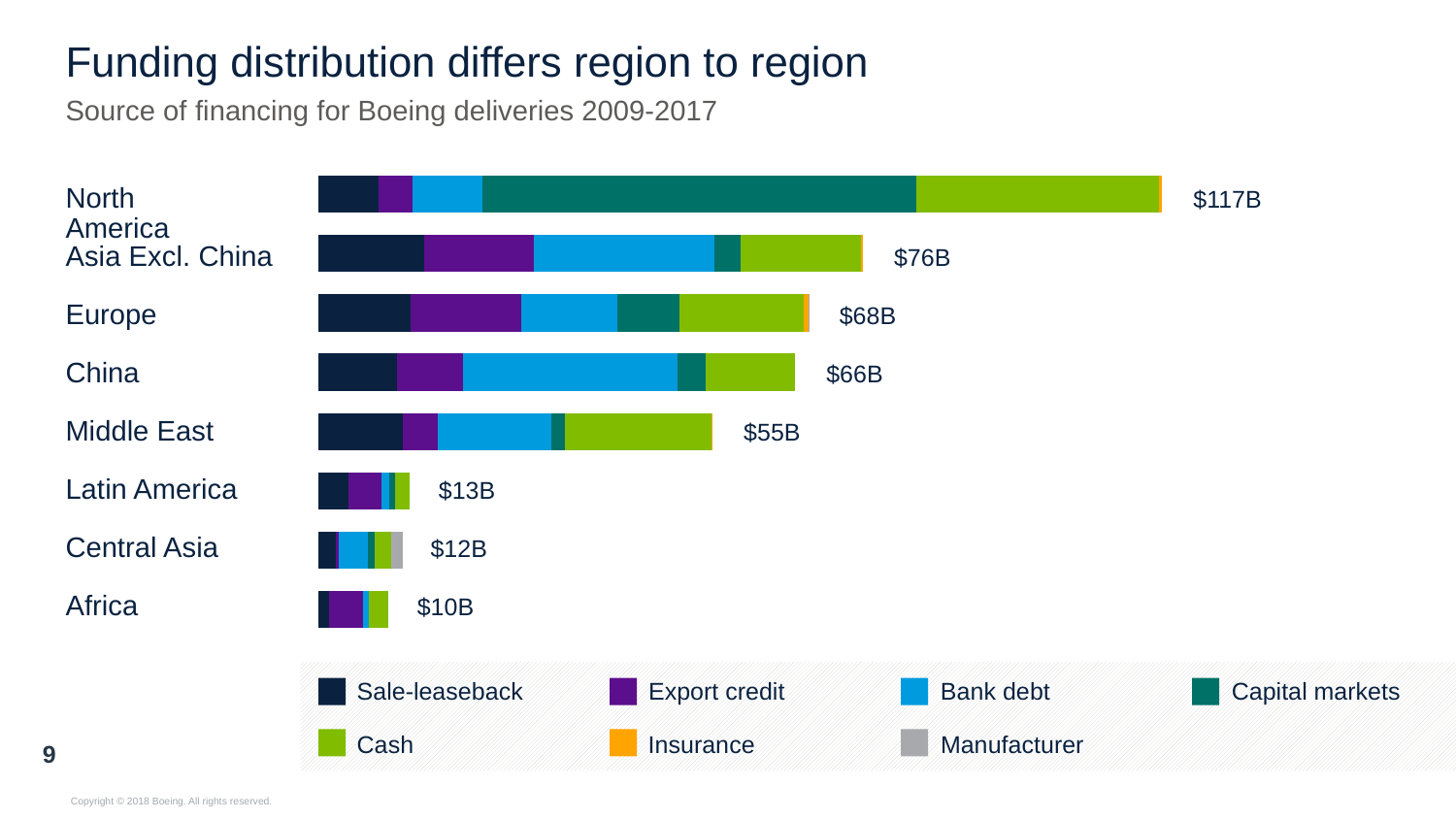

# Funding distribution differs region to region
Source of financing for Boeing deliveries 2009-2017

### Chart

| Category | Sale-leaseback | Export Credit | Bank Debt | Capital Markets | Cash | Insurance | Manufacturer |
|---|---|---|---|---|---|---|---|
| AFRICA | 1435.31 | 4694.465 | 888.48 | 0.0 | 2671.845 | 0.0 | 0.0 |
| CENTRAL ASIA | 2346.255 | 470.475 | 4026.705 | 909.5 | 2354.865 | 0.0 | 1567.4 |
| LATIN AMERICA | 4102.27 | 4629.355 | 1065.52 | 884.616 | 2007.839 | 0.0 | 0.0 |
| MIDDLE EAST | 11644.745 | 4860.385 | 15755.68 | 1897.296 | 20392.784 | 158.61 | 0.0 |
| CHINA | 10866.995 | 9155.945 | 29857.2 | 3875.328 | 12352.032 | 0.0 | 0.0 |
| EUROPE | 12748.98 | 15316.49 | 13367.04 | 8713.659 | 17260.621 | 622.37 | 150.24 |
| ASIA Excl. CHINA | 14693.27 | 15194.09 | 25105.6 | 3609.978 | 16734.087 | 252.875 | 0.0 |
| NORTH AMERICA | 8305.52 | 4689.875 | 9809.52 | 60180.249 | 33709.856 | 328.78 | 0.0 |
North America
$117B
Asia Excl. China
$76B
$68B
Europe
$66B
China
Middle East
$55B
Latin America
$13B
$12B
Central Asia
$10B
Africa

Sale-leaseback
Export credit
Bank debt
Capital markets

9
Cash
Insurance
Manufacturer